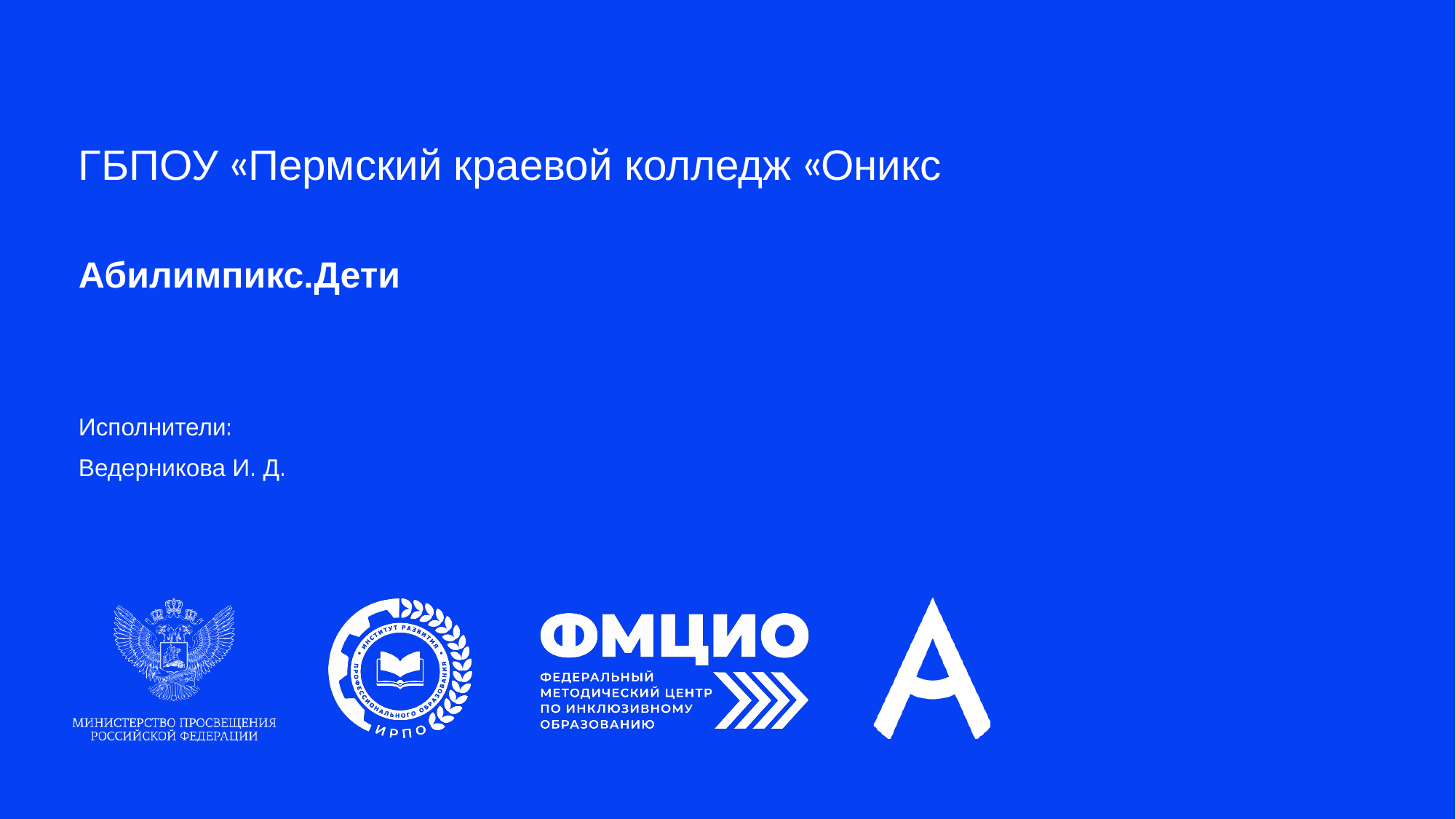

# ГБПОУ «Пермский краевой колледж «Оникс
Абилимпикс.Дети
Исполнители:
Ведерникова И. Д.